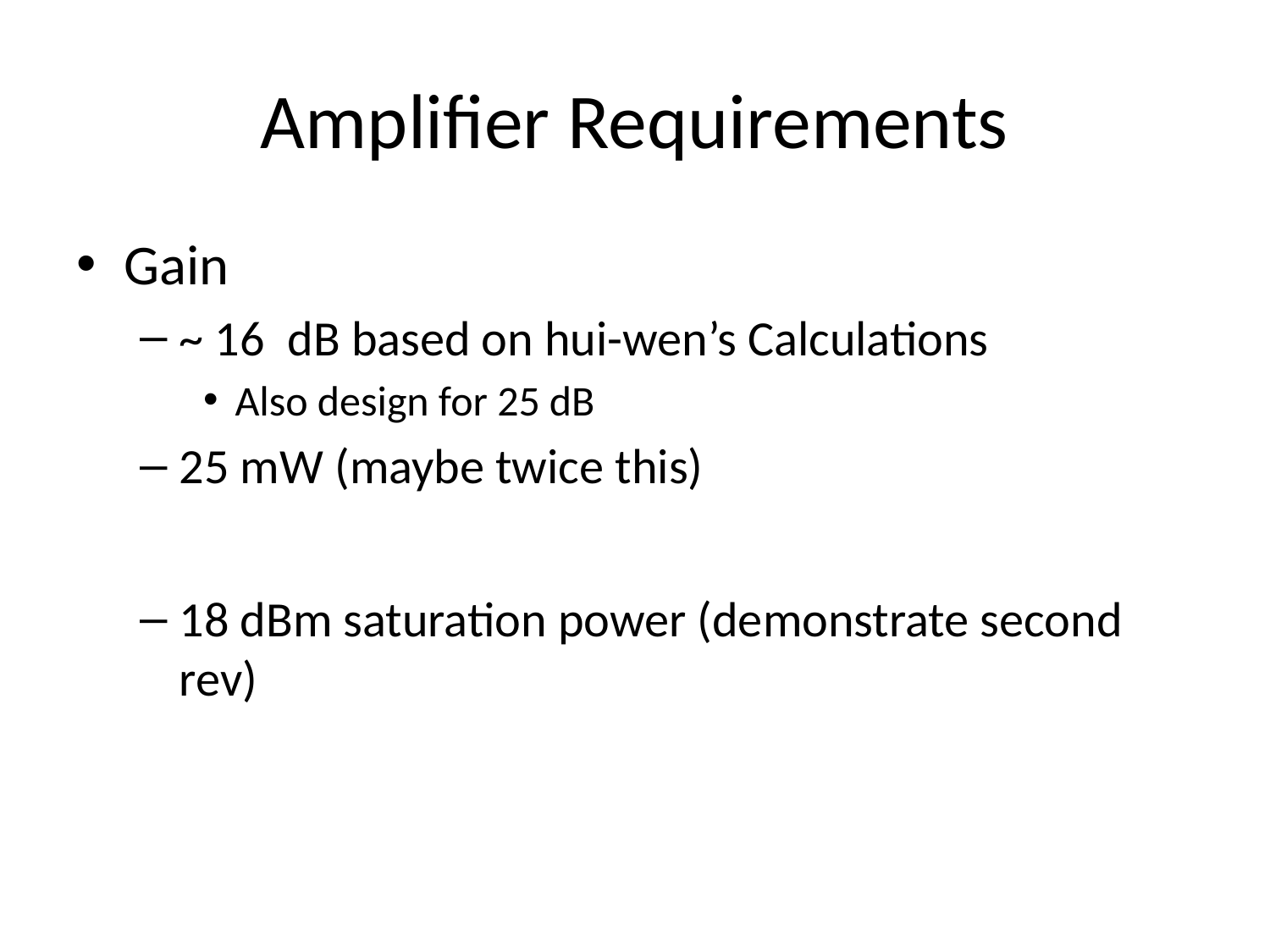

# Amplifier Requirements
Gain
~ 16  dB based on hui-wen’s Calculations
Also design for 25 dB
25 mW (maybe twice this)

18 dBm saturation power (demonstrate second rev)